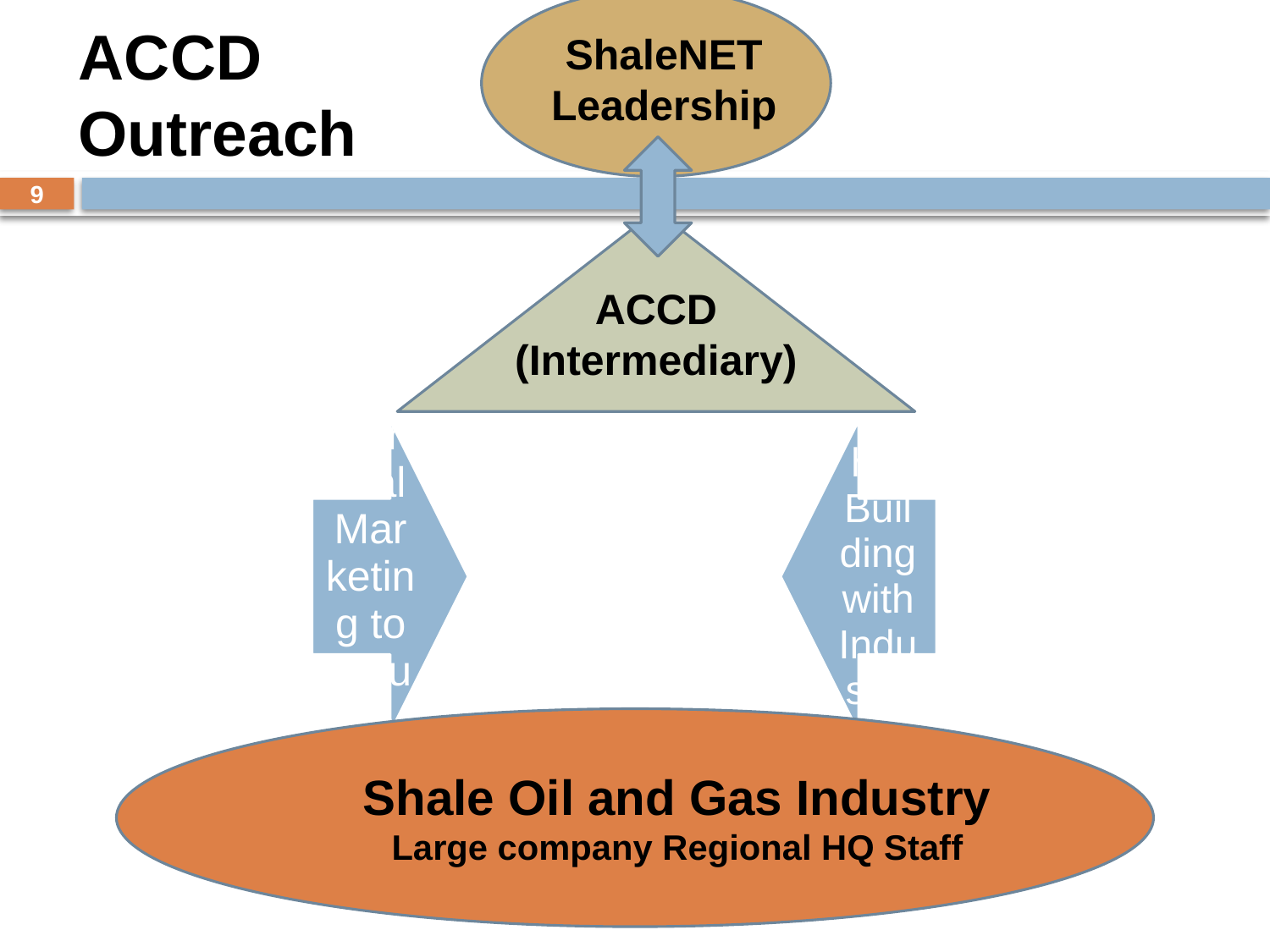

ACCD Outreach
ShaleNET Leadership

9

ACCD
(Intermediary)

Shale Oil and Gas Industry
Large company Regional HQ Staff